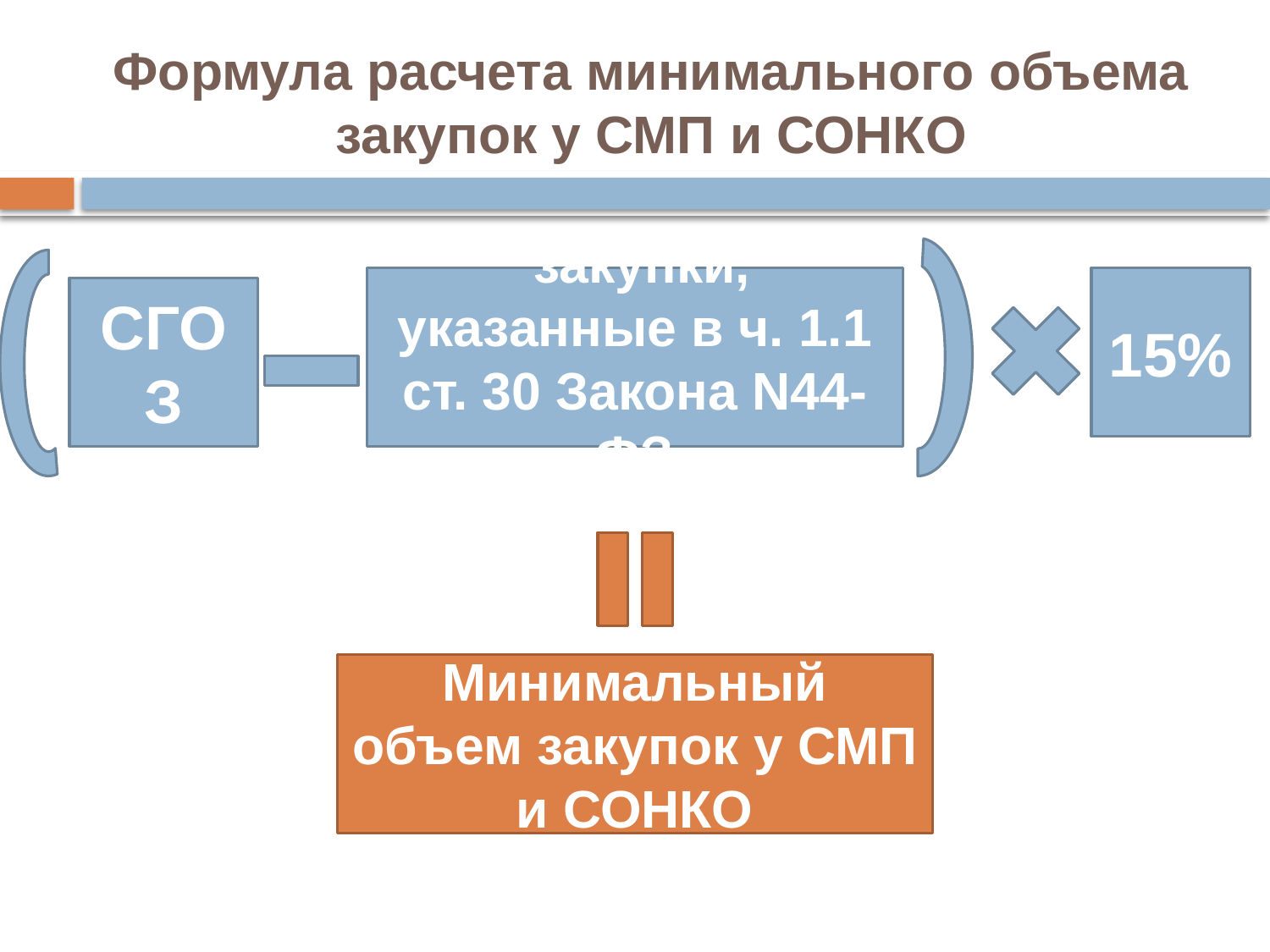

# Формула расчета минимального объема закупок у СМП и СОНКО
 закупки, указанные в ч. 1.1 ст. 30 Закона N44-ФЗ
15%
СГОЗ

Минимальный объем закупок у СМП и СОНКО